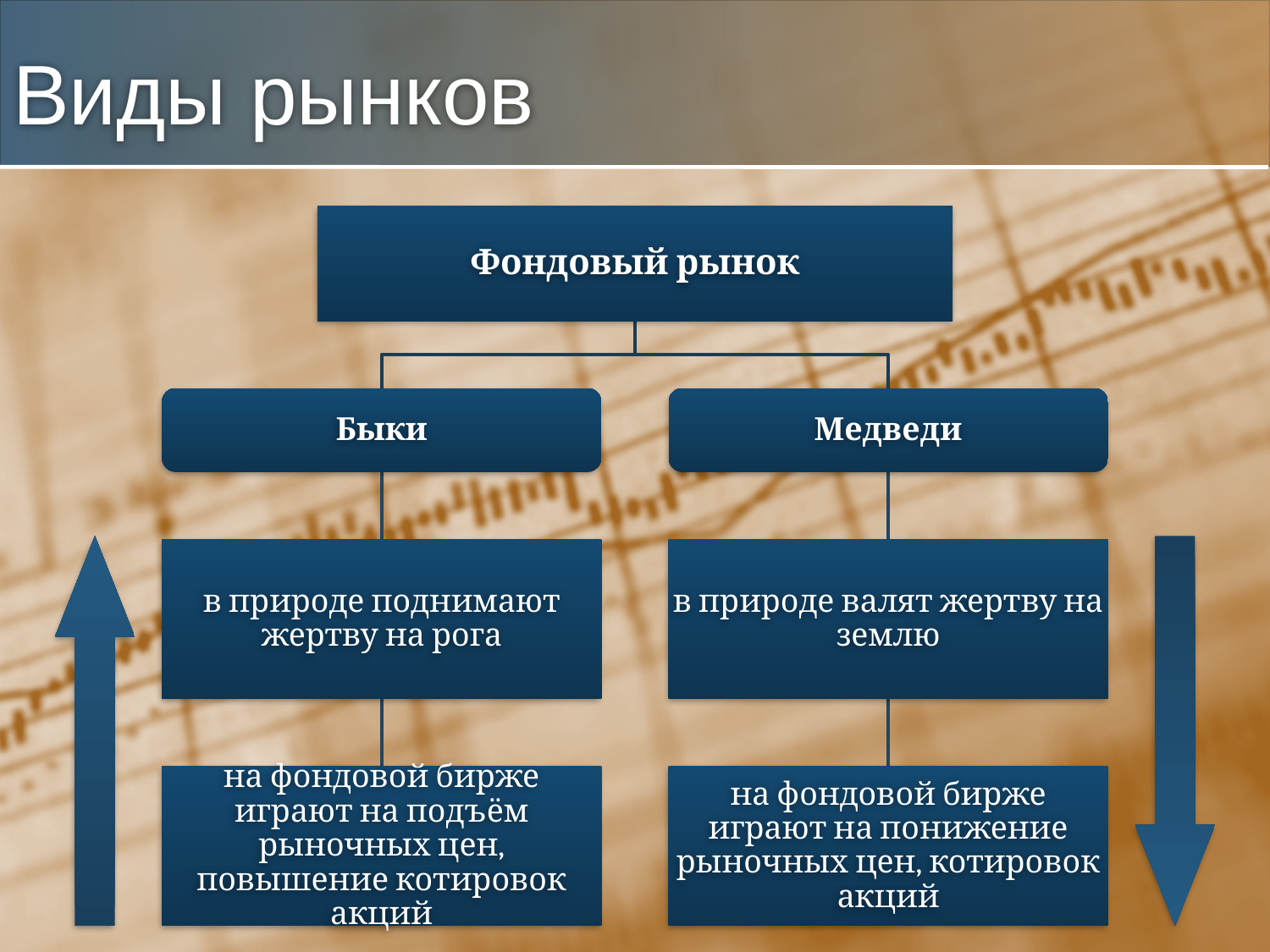

# Виды рынков

Фондовый рынок

Быки
Медведи

в природе поднимают жертву на рога

в природе валят жертву на землю

на фондовой бирже играют на подъём рыночных цен, повышение котировок акций

на фондовой бирже играют на понижение рыночных цен, котировок акций